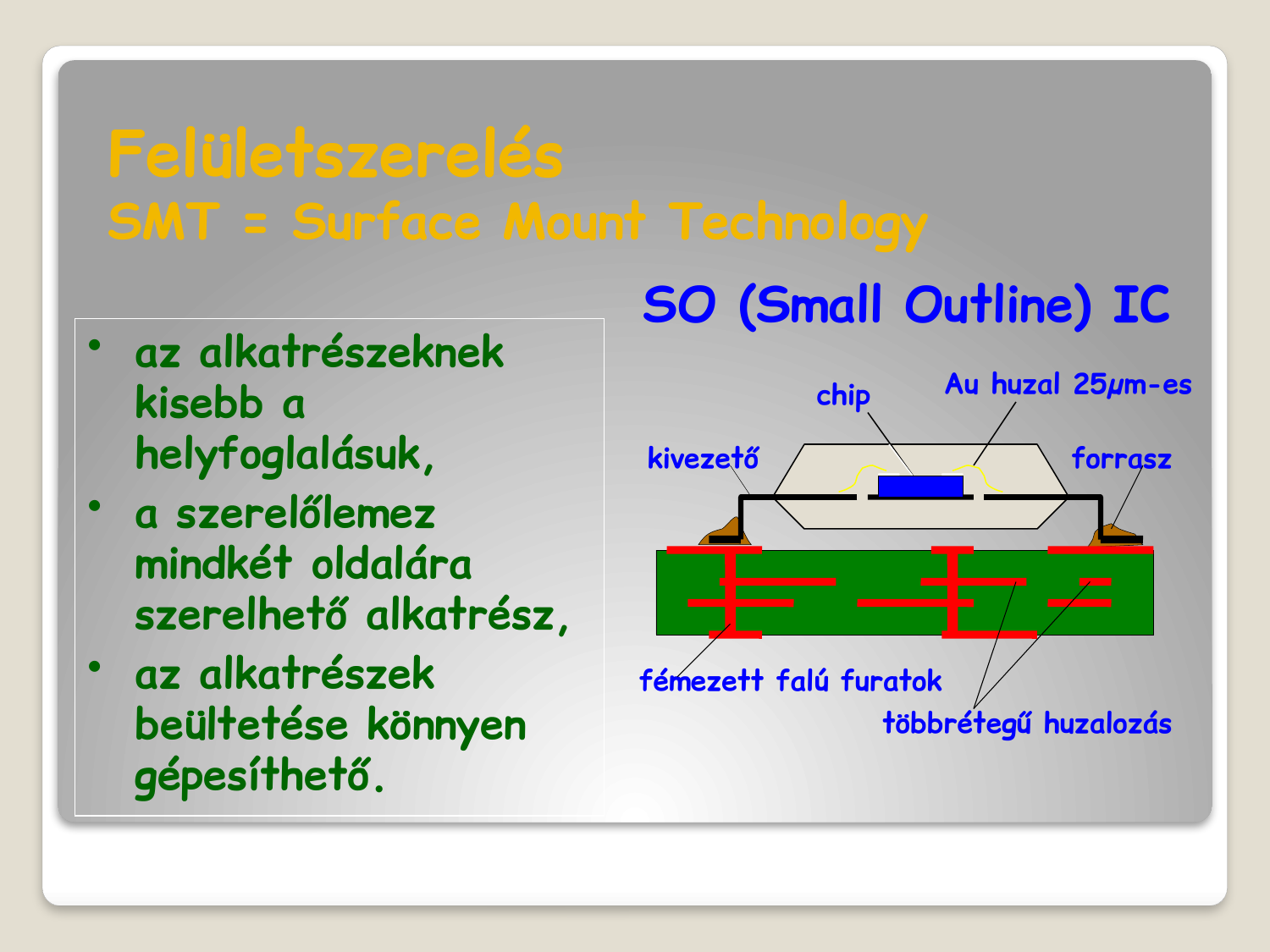

# Felületszerelés SMT = Surface Mount Technology
SO (Small Outline) IC
az alkatrészeknek kisebb a helyfoglalásuk,
a szerelőlemez mindkét oldalára szerelhető alkatrész,
az alkatrészek beültetése könnyen gépesíthető.

Au huzal 25µm-es
chip

kivezető
forrasz

fémezett falú furatok
többrétegű huzalozás